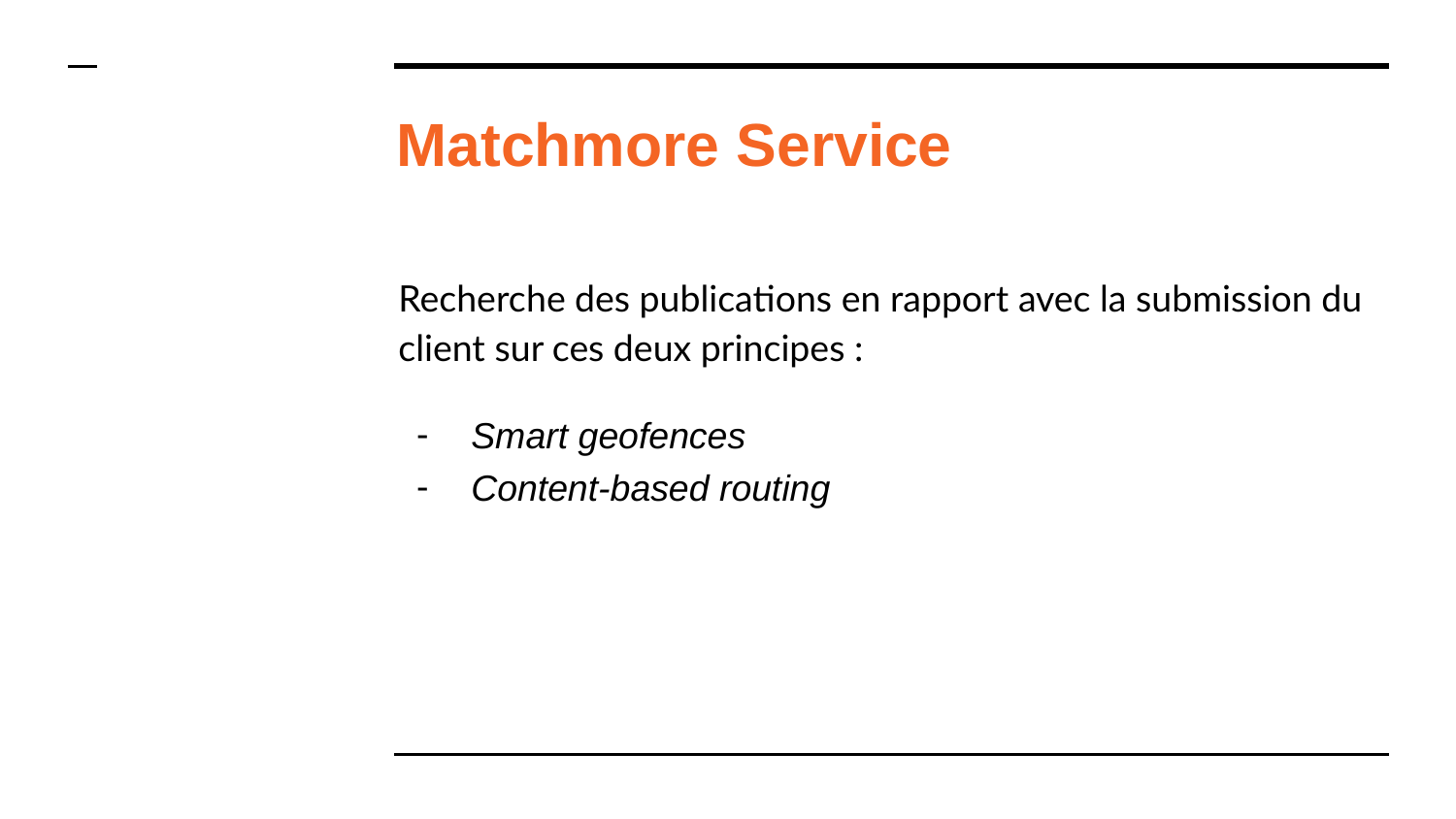

# Matchmore Service
Recherche des publications en rapport avec la submission du client sur ces deux principes :
Smart geofences
Content-based routing